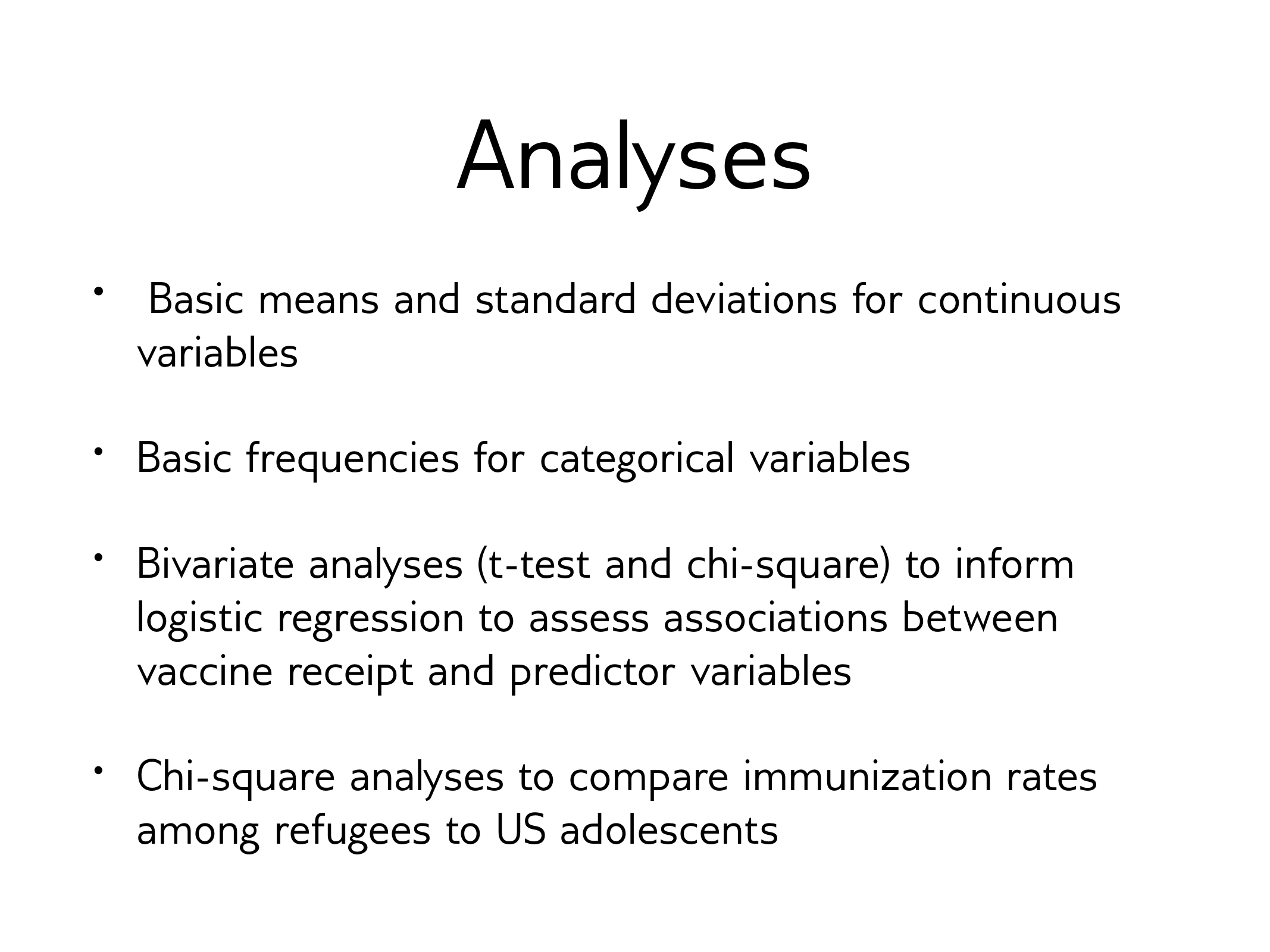

# Analyses
 Basic means and standard deviations for continuous variables
Basic frequencies for categorical variables
Bivariate analyses (t-test and chi-square) to inform logistic regression to assess associations between vaccine receipt and predictor variables
Chi-square analyses to compare immunization rates among refugees to US adolescents